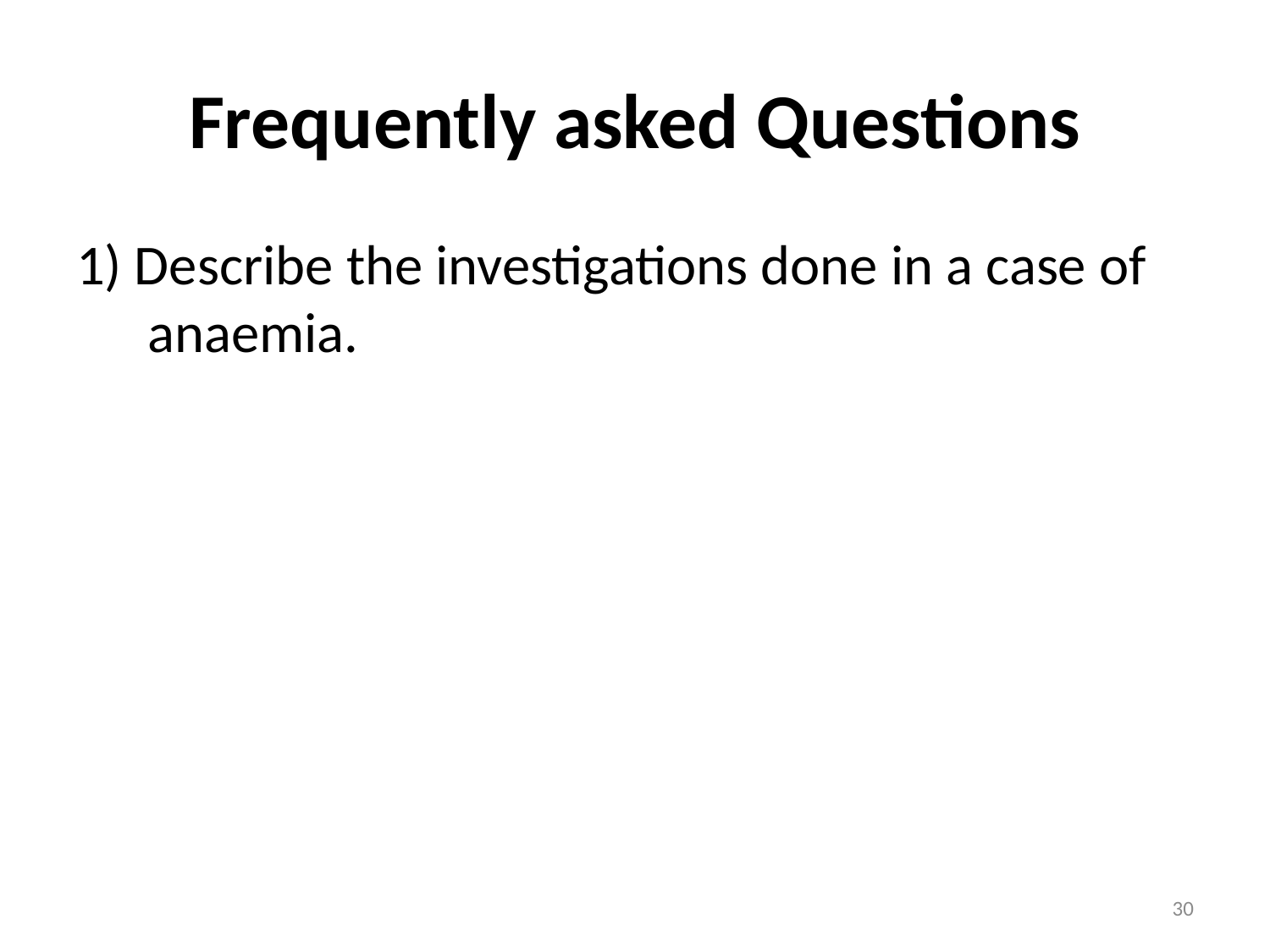

# Frequently asked Questions
1) Describe the investigations done in a case of anaemia.

30